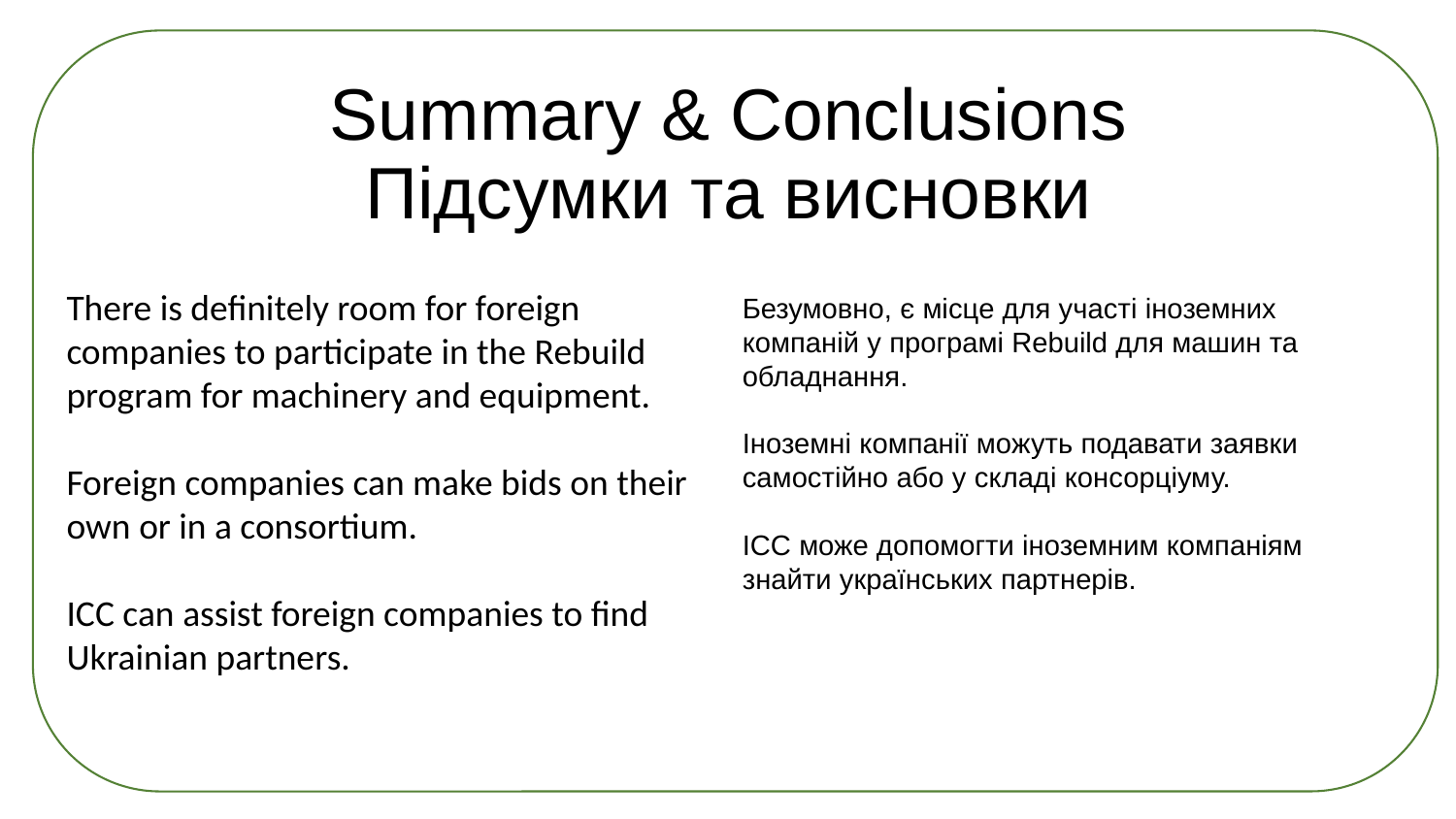

Summary & Conclusions
Підсумки та висновки
There is definitely room for foreign companies to participate in the Rebuild program for machinery and equipment.

Foreign companies can make bids on their own or in a consortium.

ICC can assist foreign companies to find Ukrainian partners.

Безумовно, є місце для участі іноземних компаній у програмі Rebuild для машин та обладнання.

Іноземні компанії можуть подавати заявки самостійно або у складі консорціуму.

ICC може допомогти іноземним компаніям знайти українських партнерів.